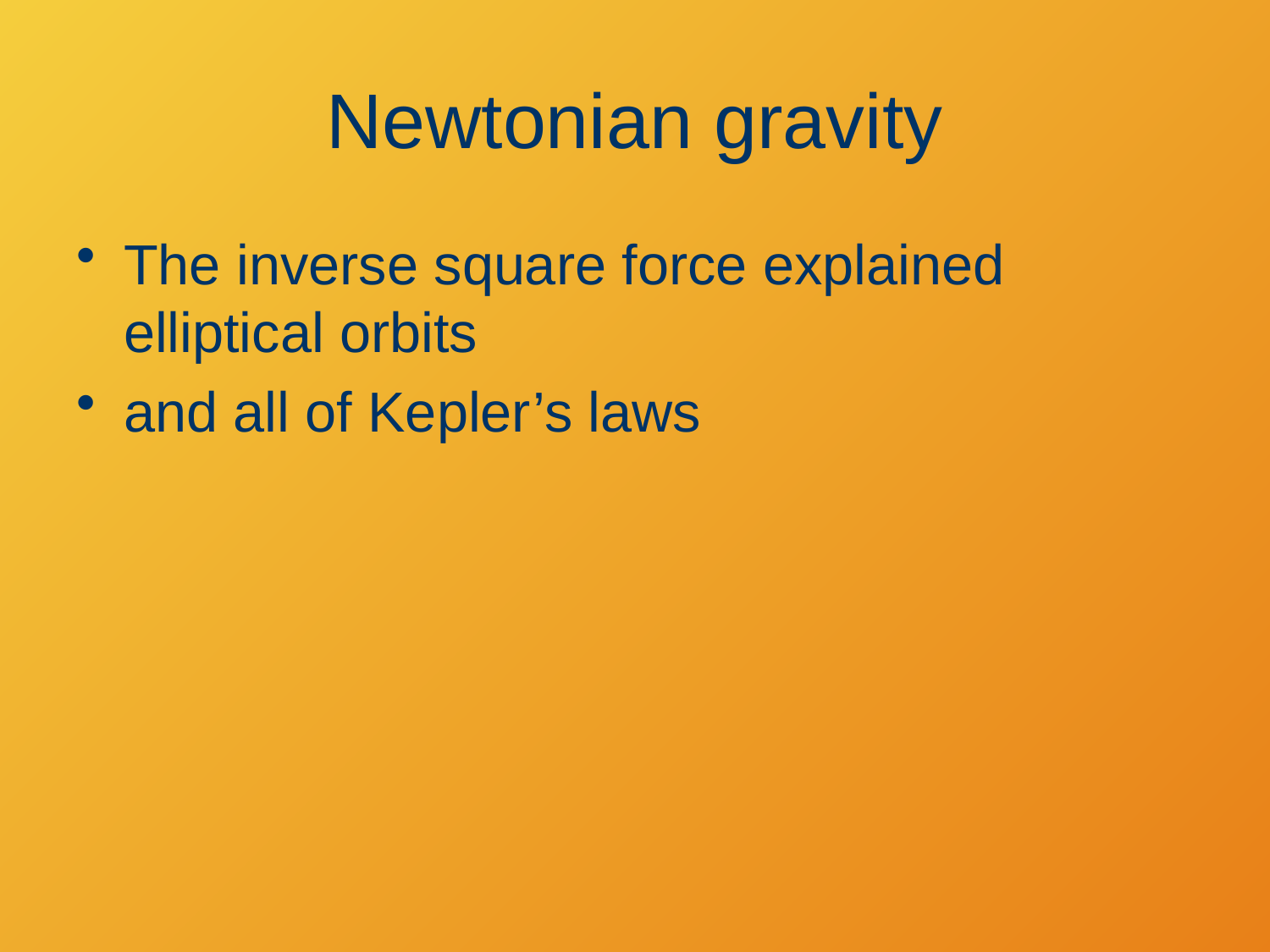

# Newtonian gravity
The inverse square force explained elliptical orbits
and all of Kepler’s laws